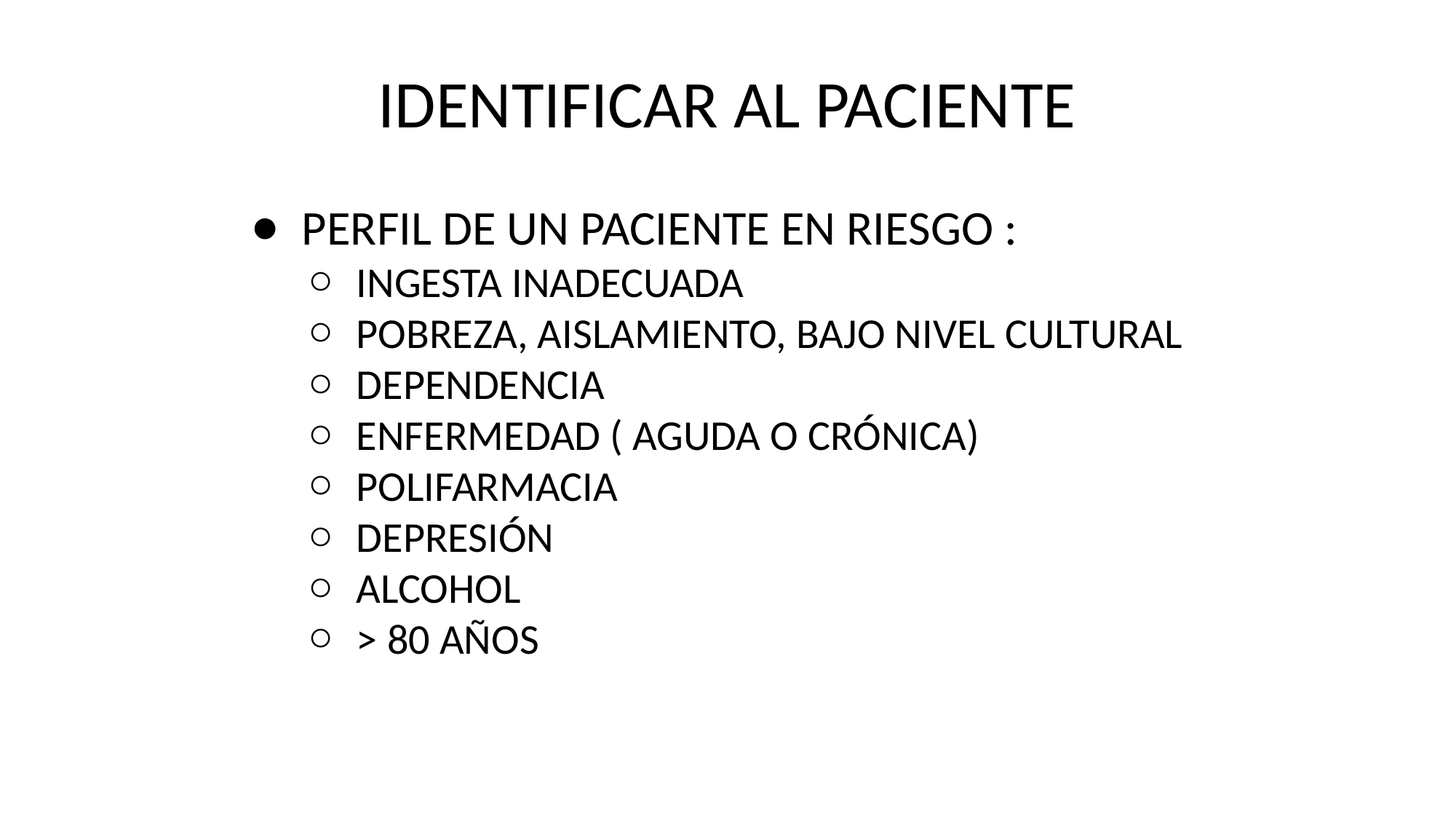

# IDENTIFICAR AL PACIENTE
PERFIL DE UN PACIENTE EN RIESGO :
INGESTA INADECUADA
POBREZA, AISLAMIENTO, BAJO NIVEL CULTURAL
DEPENDENCIA
ENFERMEDAD ( AGUDA O CRÓNICA)
POLIFARMACIA
DEPRESIÓN
ALCOHOL
> 80 AÑOS